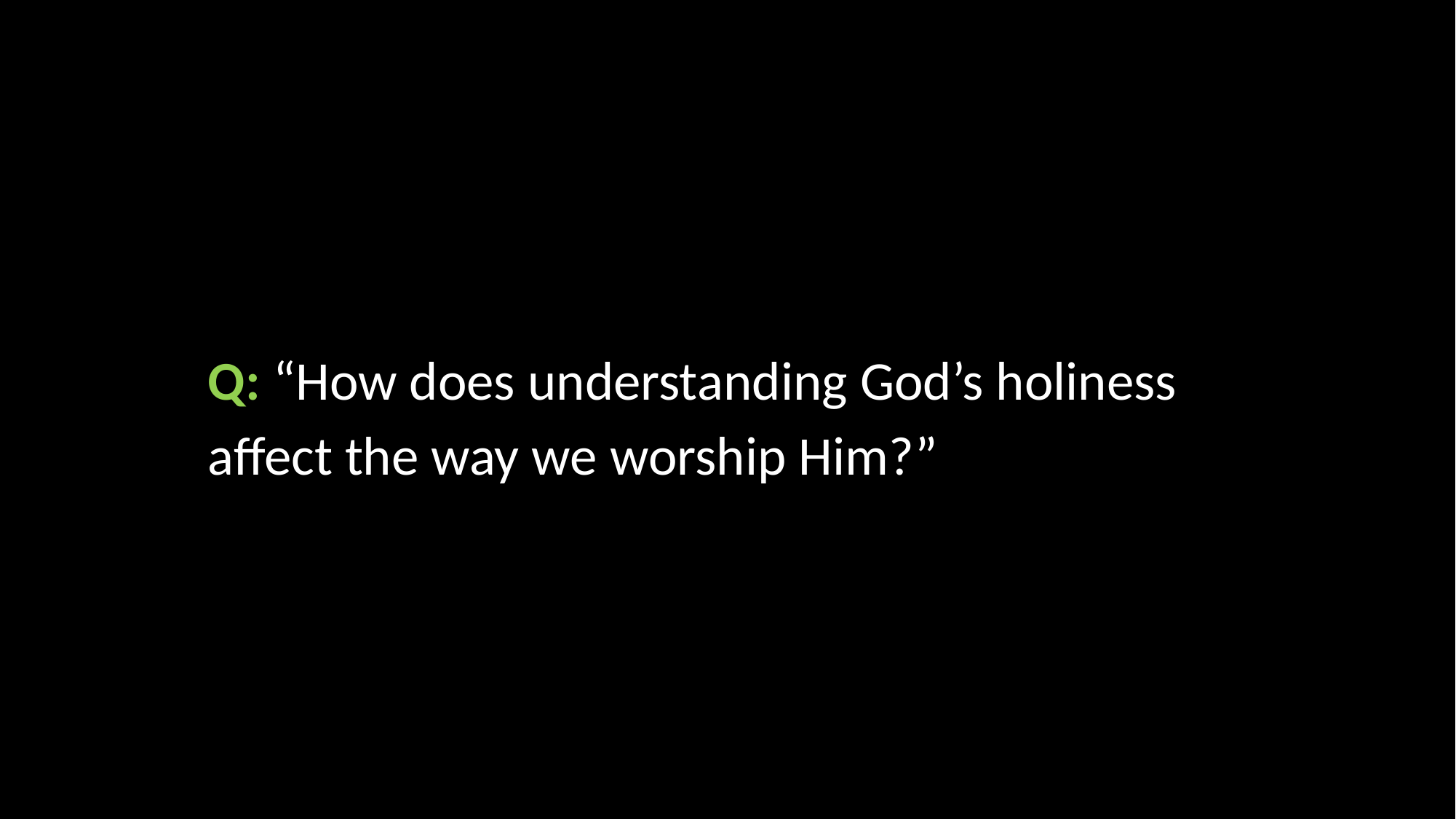

Q: “How does understanding God’s holiness affect the way we worship Him?”